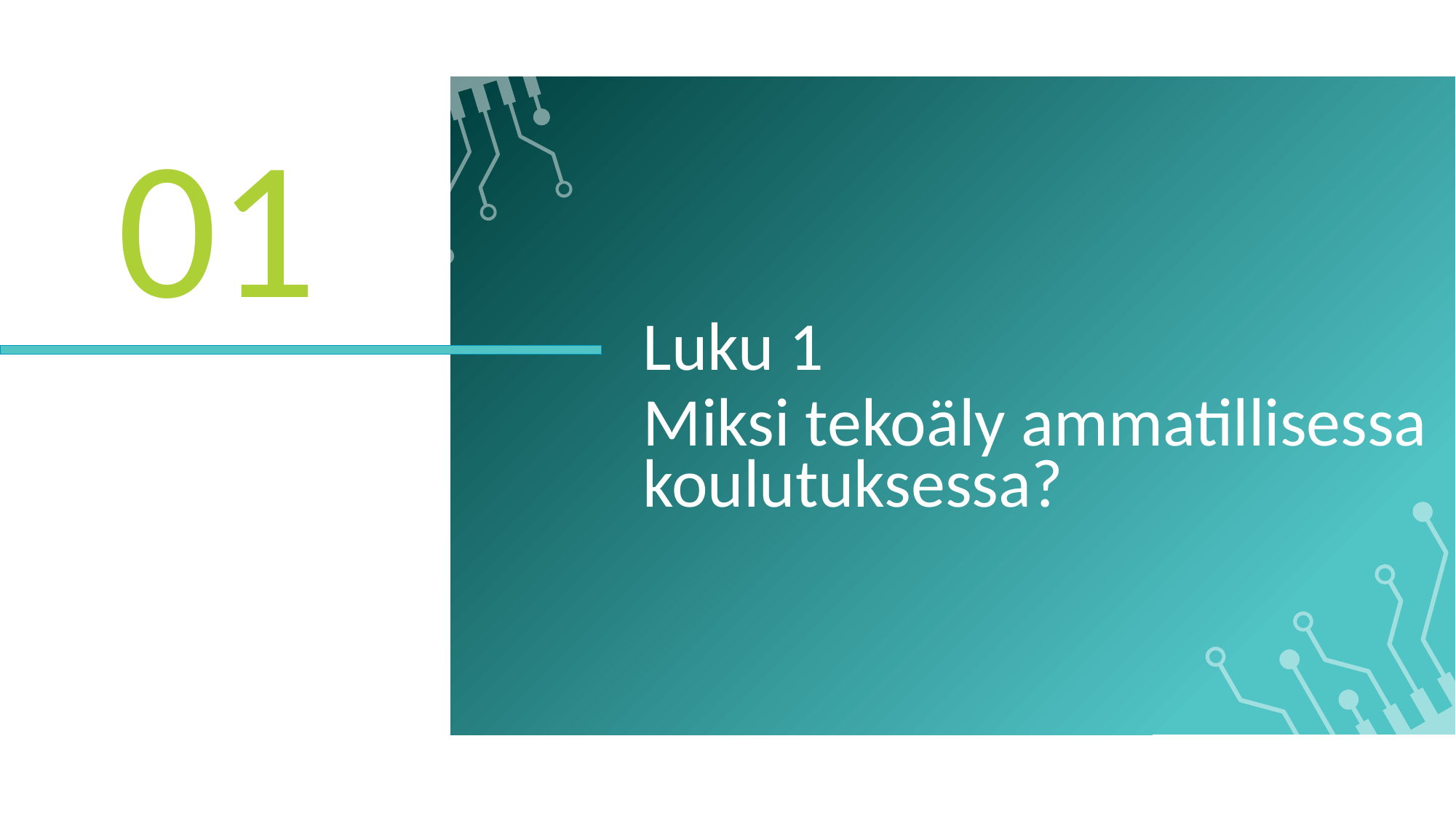

01
Luku 1
Miksi tekoäly ammatillisessa koulutuksessa?